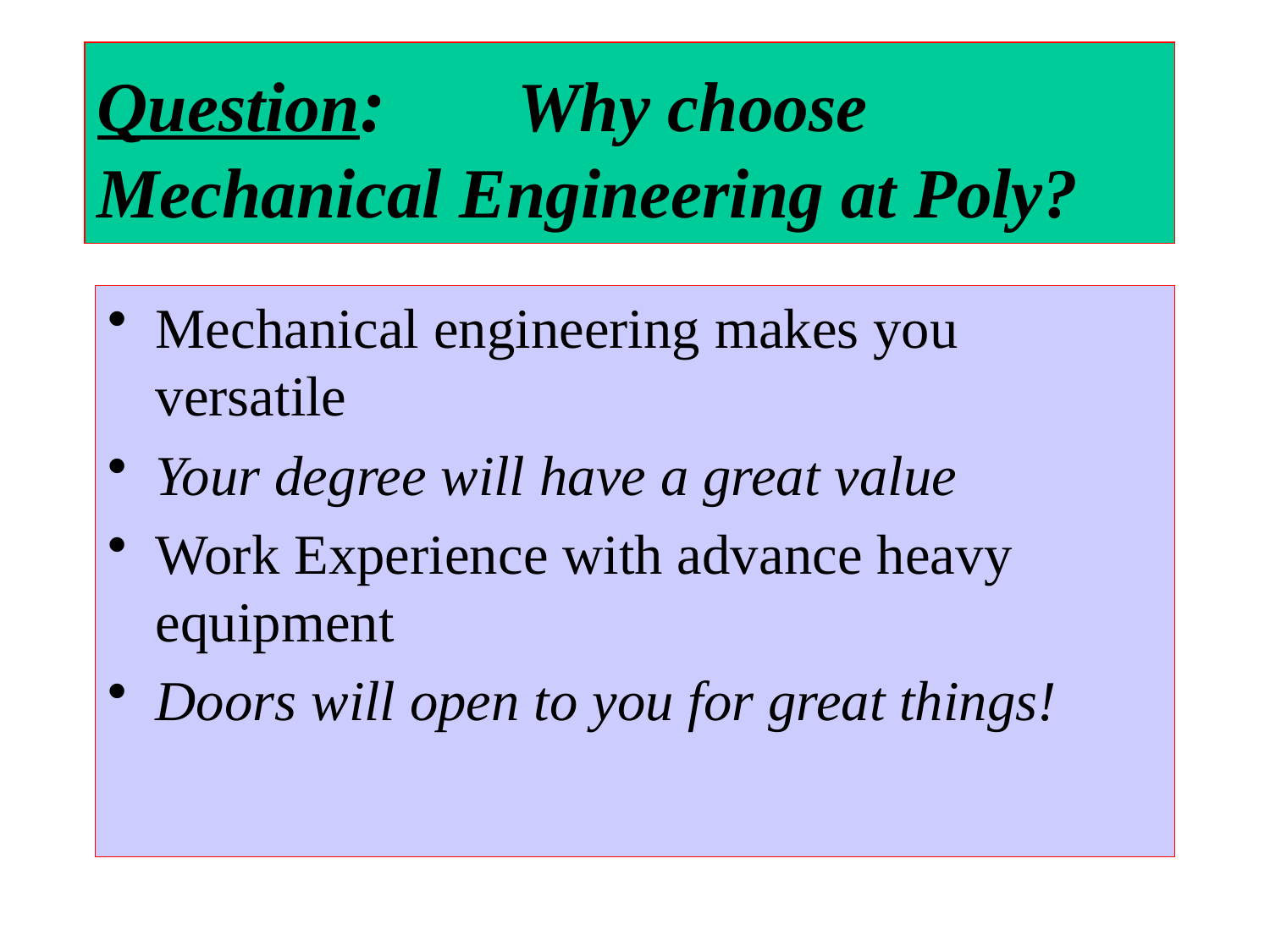

# Question:  	  Why choose Mechanical Engineering at Poly?
Mechanical engineering makes you versatile
Your degree will have a great value
Work Experience with advance heavy equipment
Doors will open to you for great things!